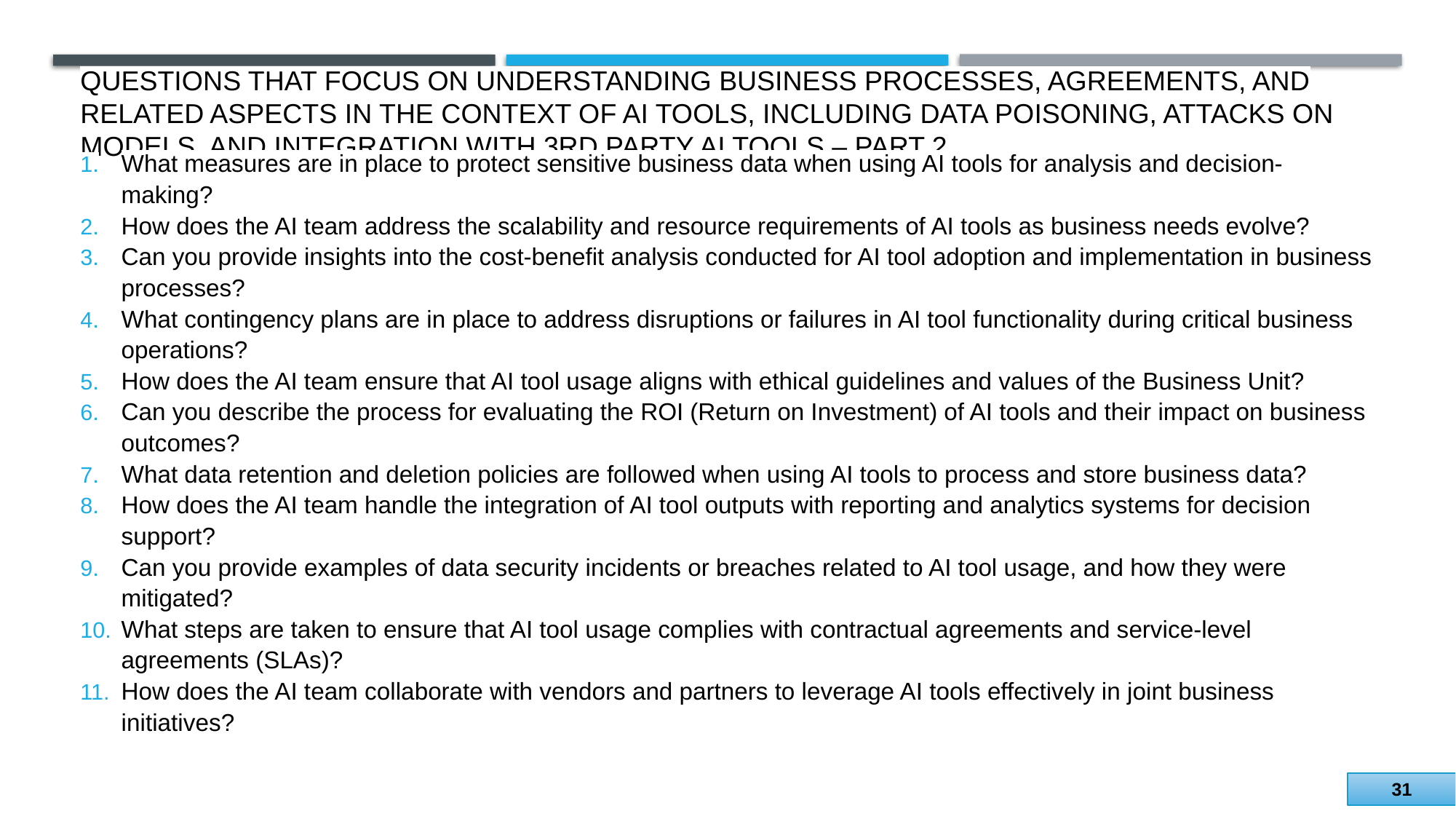

# questions that focus on understanding business processes, agreements, and related aspects in the context of AI tools, including data poisoning, attacks on models, and integration with 3rd party AI tools – Part 2
What measures are in place to protect sensitive business data when using AI tools for analysis and decision-making?
How does the AI team address the scalability and resource requirements of AI tools as business needs evolve?
Can you provide insights into the cost-benefit analysis conducted for AI tool adoption and implementation in business processes?
What contingency plans are in place to address disruptions or failures in AI tool functionality during critical business operations?
How does the AI team ensure that AI tool usage aligns with ethical guidelines and values of the Business Unit?
Can you describe the process for evaluating the ROI (Return on Investment) of AI tools and their impact on business outcomes?
What data retention and deletion policies are followed when using AI tools to process and store business data?
How does the AI team handle the integration of AI tool outputs with reporting and analytics systems for decision support?
Can you provide examples of data security incidents or breaches related to AI tool usage, and how they were mitigated?
What steps are taken to ensure that AI tool usage complies with contractual agreements and service-level agreements (SLAs)?
How does the AI team collaborate with vendors and partners to leverage AI tools effectively in joint business initiatives?